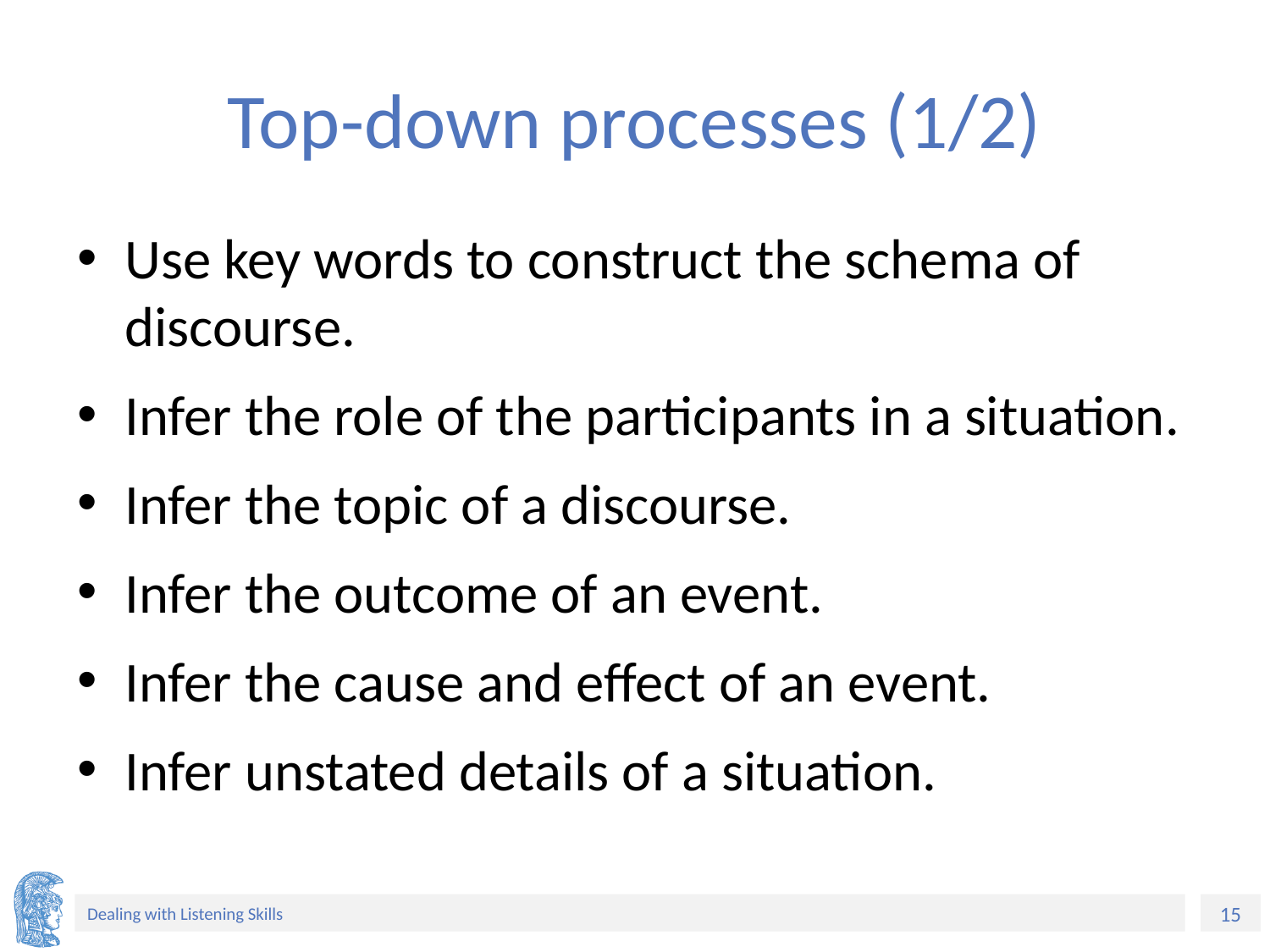

# Top-down processes (1/2)
Use key words to construct the schema of discourse.
Infer the role of the participants in a situation.
Infer the topic of a discourse.
Infer the outcome of an event.
Infer the cause and effect of an event.
Infer unstated details of a situation.